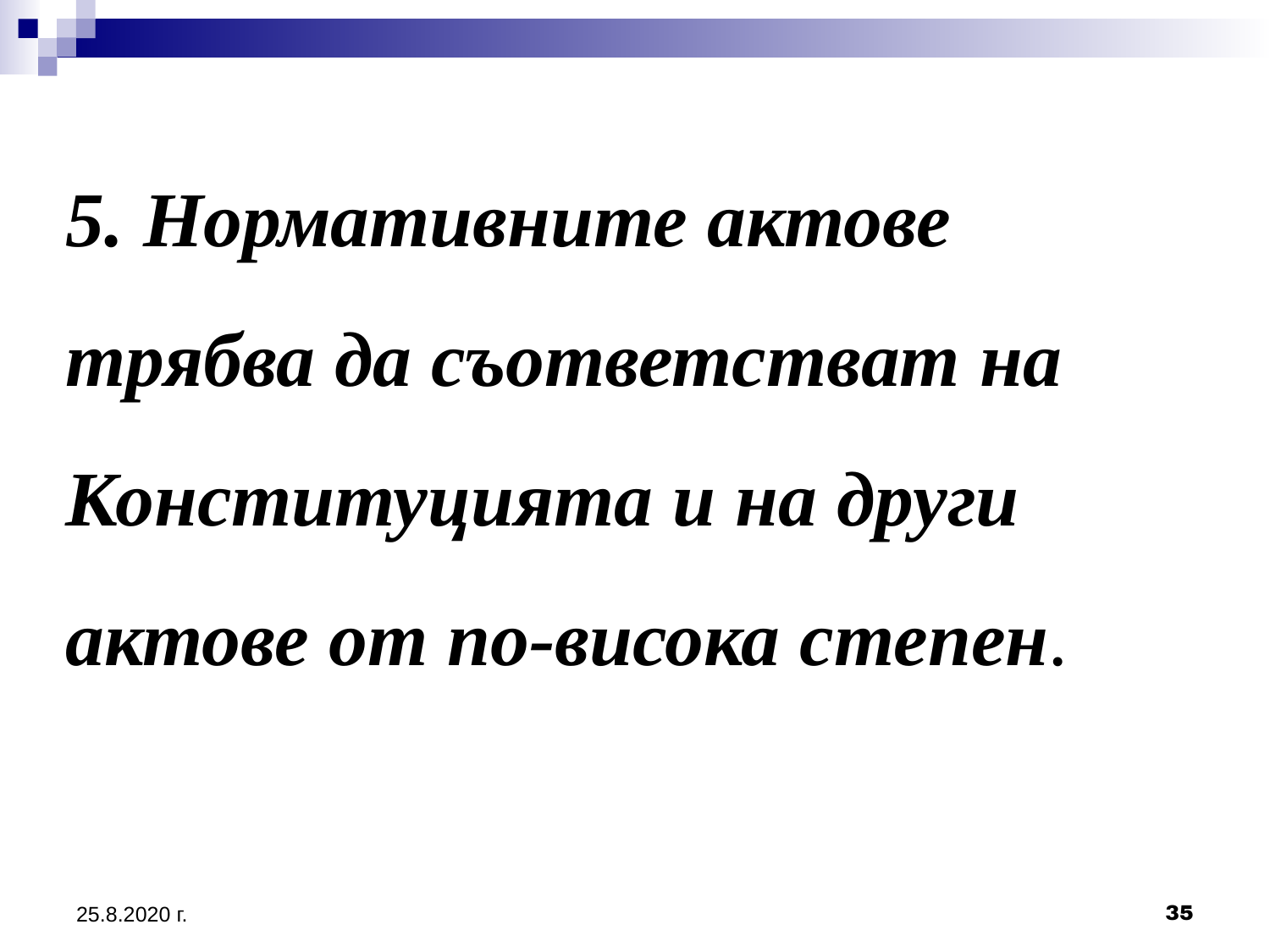

# 5. Нормативните актове трябва да съответстват на Конституцията и на други актове от по-висока степен.
25.8.2020 г.
35